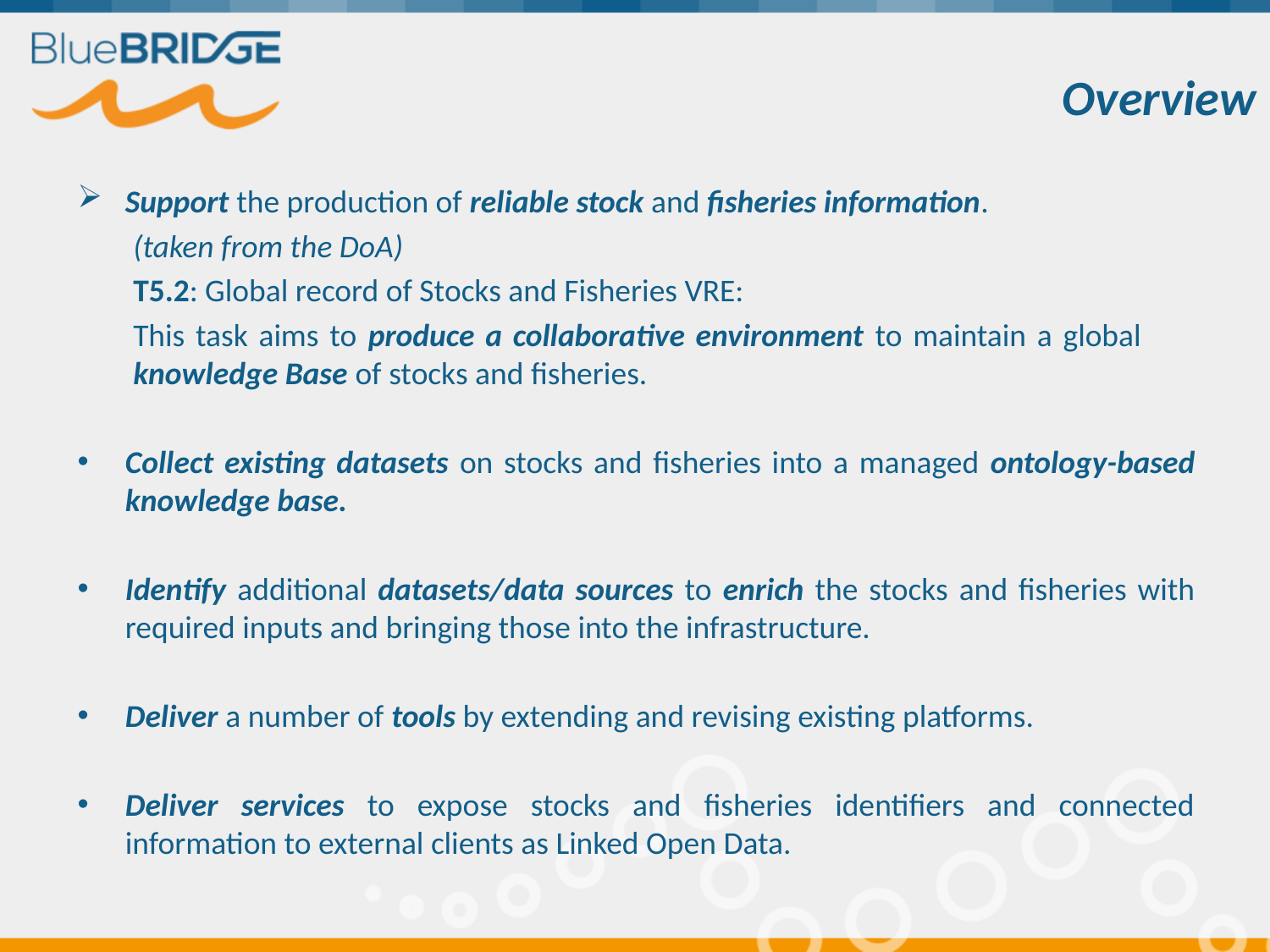

# Overview
Support the production of reliable stock and fisheries information.
(taken from the DoA)
T5.2: Global record of Stocks and Fisheries VRE:
This task aims to produce a collaborative environment to maintain a global      knowledge Base of stocks and fisheries.

Collect existing datasets on stocks and fisheries into a managed ontology-based knowledge base.

Identify additional datasets/data sources to enrich the stocks and fisheries with required inputs and bringing those into the infrastructure.

Deliver a number of tools by extending and revising existing platforms.

Deliver services to expose stocks and fisheries identifiers and connected information to external clients as Linked Open Data.